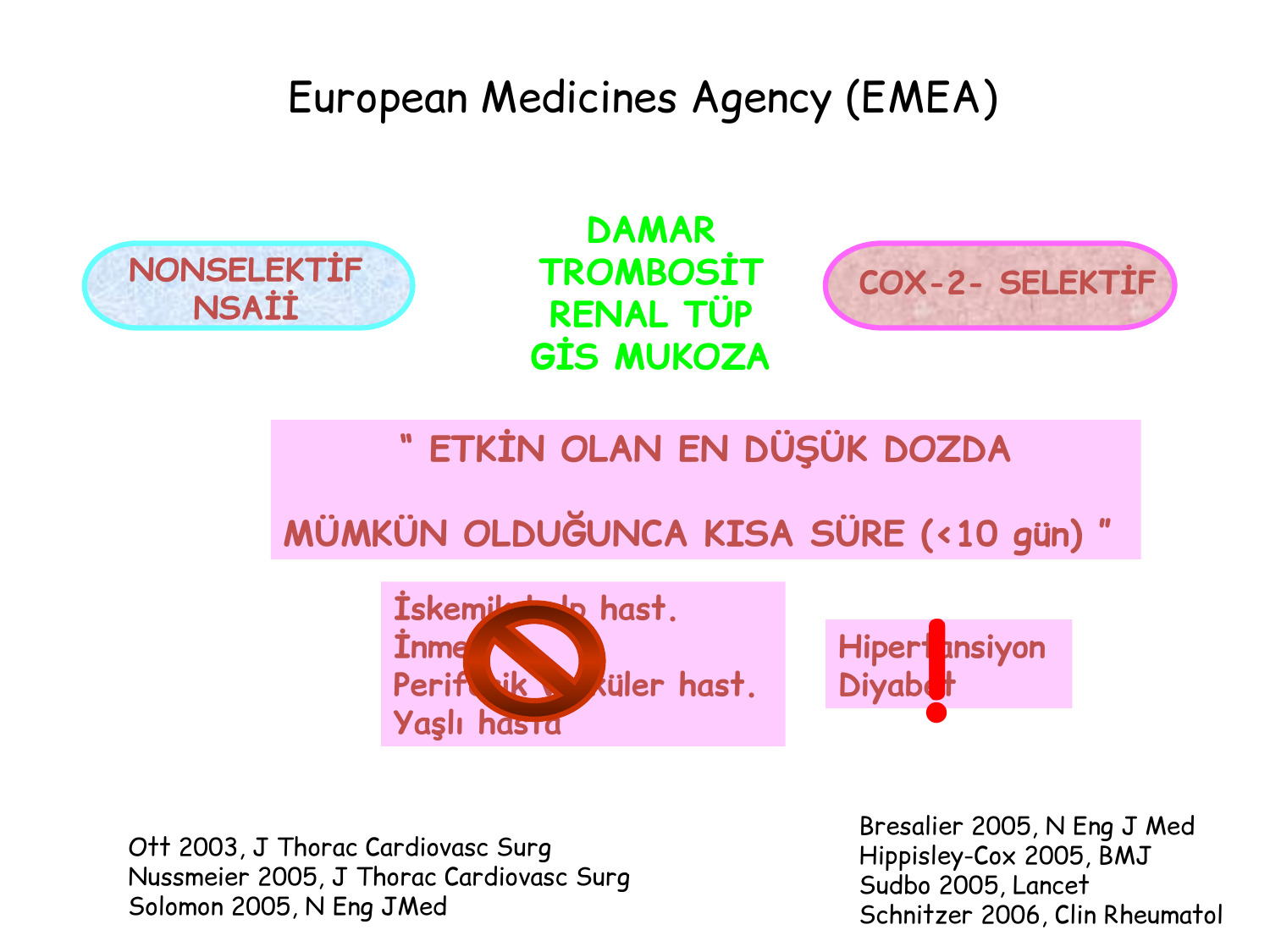

European Medicines Agency (EMEA)
 2005
DAMAR
TROMBOSİT
RENAL TÜP
GİS MUKOZA

NONSELEKTİF
NSAİİ

COX-2- SELEKTİF
“ ETKİN OLAN EN DÜŞÜK DOZDA

MÜMKÜN OLDUĞUNCA KISA SÜRE (<10 gün) ”
İskemik kalp hast.
İnme
Periferik vasküler hast.
Yaşlı hasta
!

Hipertansiyon
Diyabet
Bresalier 2005, N Eng J Med
Hippisley-Cox 2005, BMJ
Sudbo 2005, Lancet
Schnitzer 2006, Clin Rheumatol
Ott 2003, J Thorac Cardiovasc Surg
Nussmeier 2005, J Thorac Cardiovasc Surg
Solomon 2005, N Eng JMed